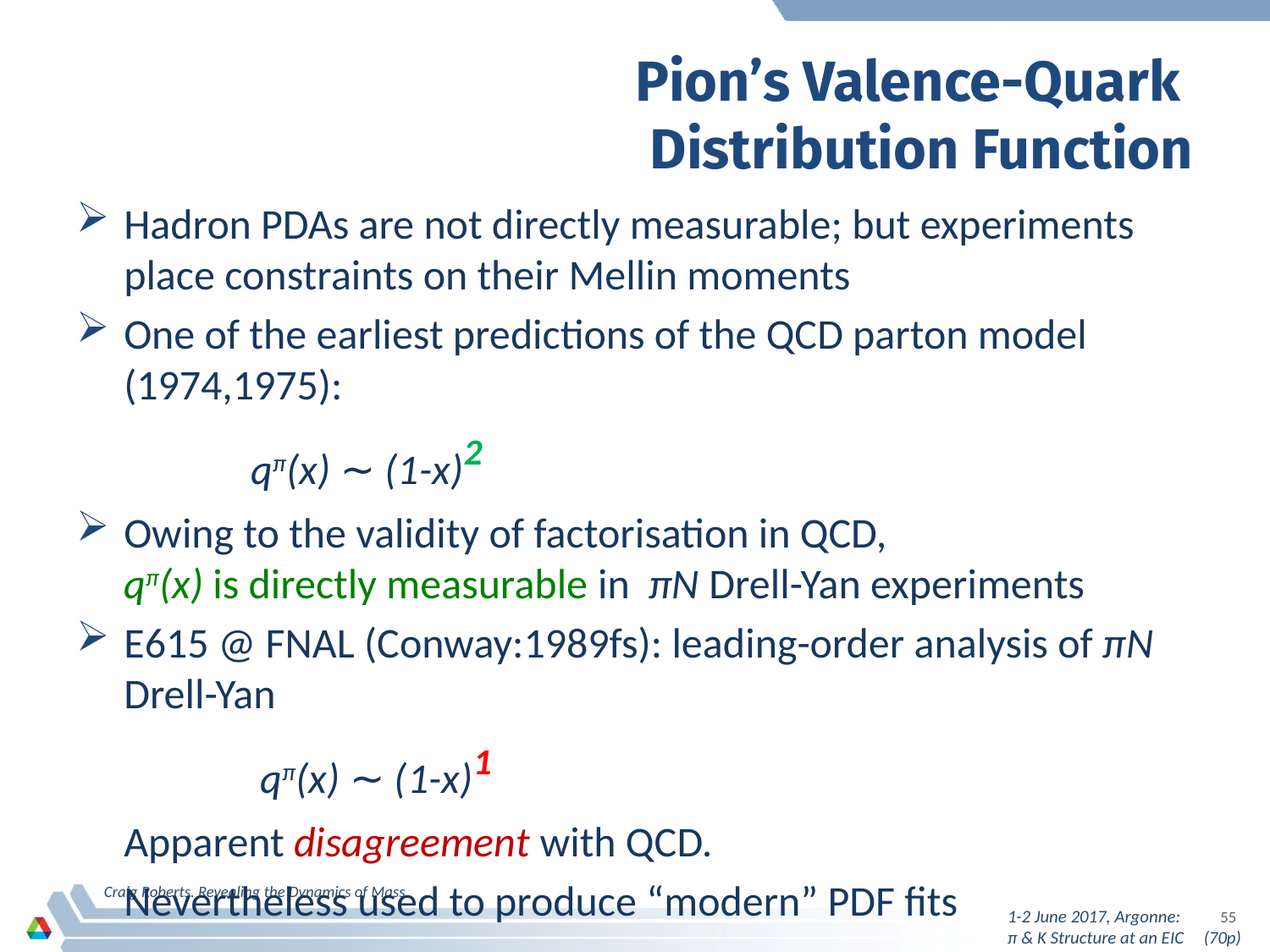

# Pion’s Valence-Quark Distribution Function
Hadron PDAs are not directly measurable; but experiments place constraints on their Mellin moments
One of the earliest predictions of the QCD parton model (1974,1975):
		qπ(x) ∼ (1-x)2
Owing to the validity of factorisation in QCD,
	qπ(x) is directly measurable in  πN Drell-Yan experiments
E615 @ FNAL (Conway:1989fs): leading-order analysis of πN Drell-Yan
		 qπ(x) ∼ (1-x)1
	Apparent disagreement with QCD.
	Nevertheless used to produce “modern” PDF fits

Craig Roberts. Revealing the Dynamics of Mass
1-2 June 2017, Argonne:               π & K Structure at an EIC     (70p)
55